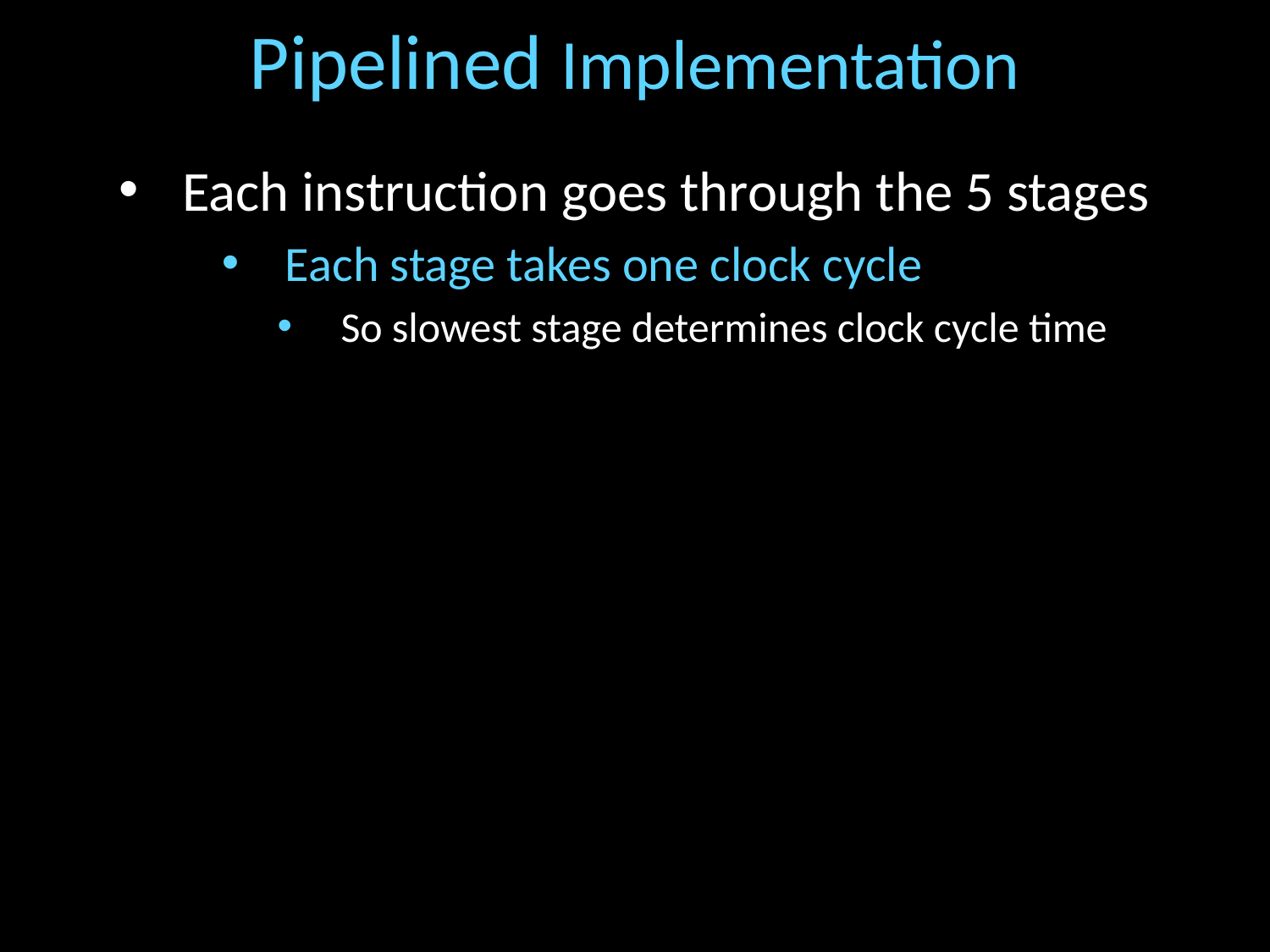

# Pipelined Implementation
Each instruction goes through the 5 stages
Each stage takes one clock cycle
So slowest stage determines clock cycle time